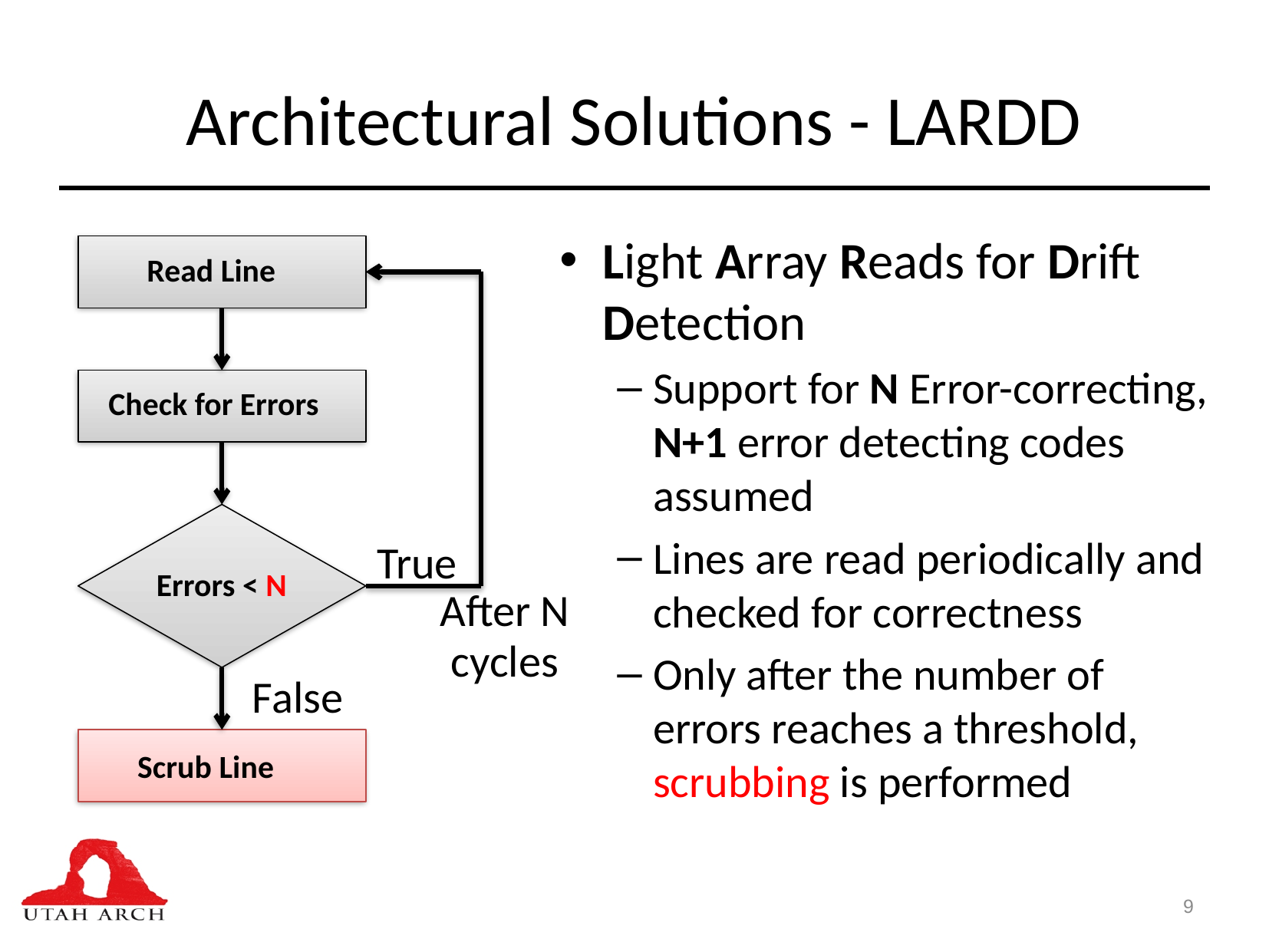

# Architectural Solutions - LARDD
Light Array Reads for Drift Detection
Support for N Error-correcting, N+1 error detecting codes assumed
Lines are read periodically and checked for correctness
Only after the number of errors reaches a threshold, scrubbing is performed

Read Line

Check for Errors

True
Errors < N
After N cycles
False

Scrub Line
9